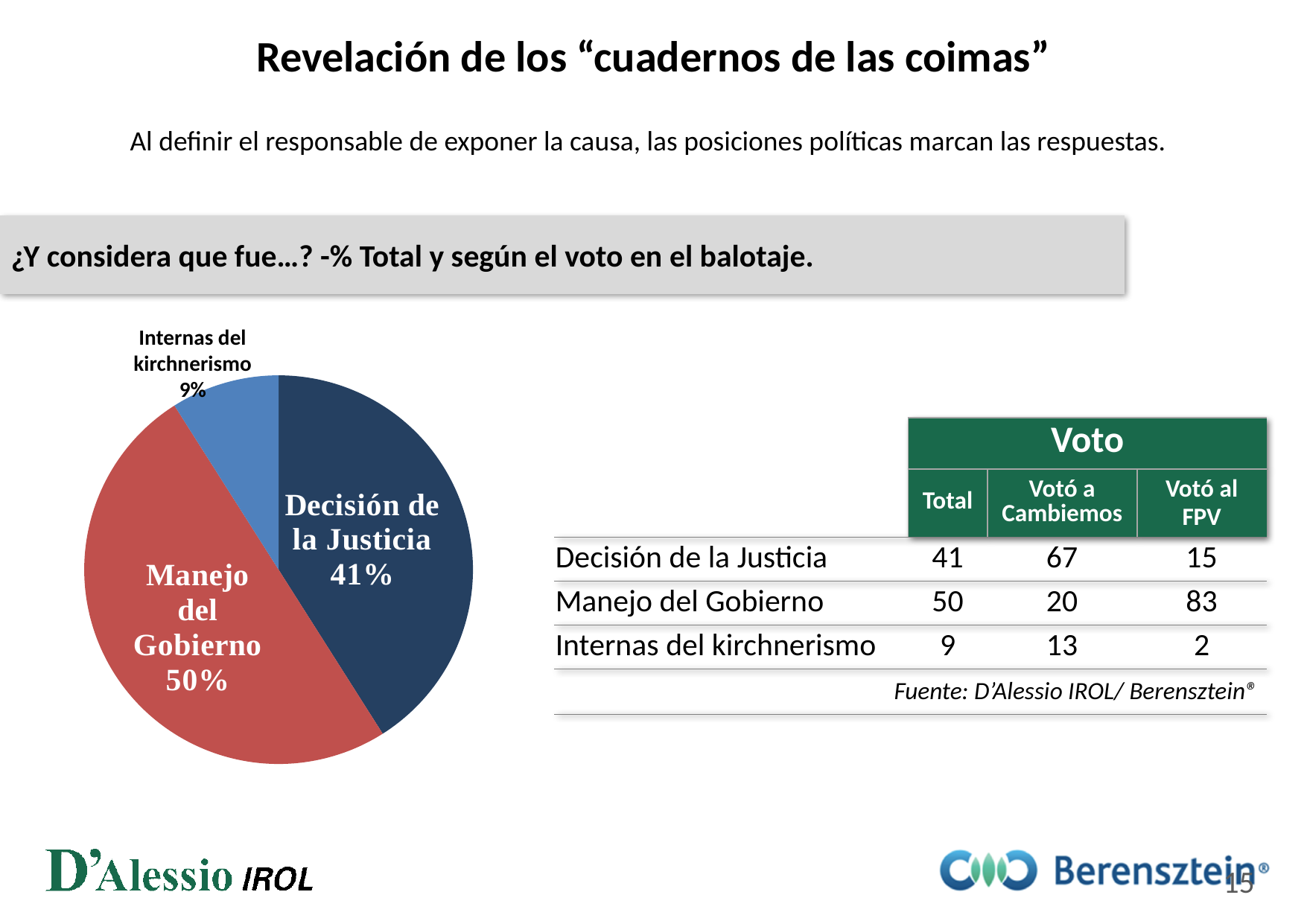

Revelación de los “cuadernos de las coimas”
Al definir el responsable de exponer la causa, las posiciones políticas marcan las respuestas.
¿Y considera que fue…? -% Total y según el voto en el balotaje.
Internas del kirchnerismo
9%

### Chart

| Category | Columna1 |
|---|---|
| Decisión de la Justicia | 0.41 |
| Manejo del Gobierno | 0.5 |
| Internas del kirchnerismo | 0.09 |
NS/NC
5%
|  | Voto |  |  |
| --- | --- | --- | --- |
|  | Total | Votó a Cambiemos | Votó al FPV |
| Decisión de la Justicia | 41 | 67 | 15 |
| Manejo del Gobierno | 50 | 20 | 83 |
| Internas del kirchnerismo | 9 | 13 | 2 |
| Fuente: D’Alessio IROL/ Berensztein® |  |  |  |
15